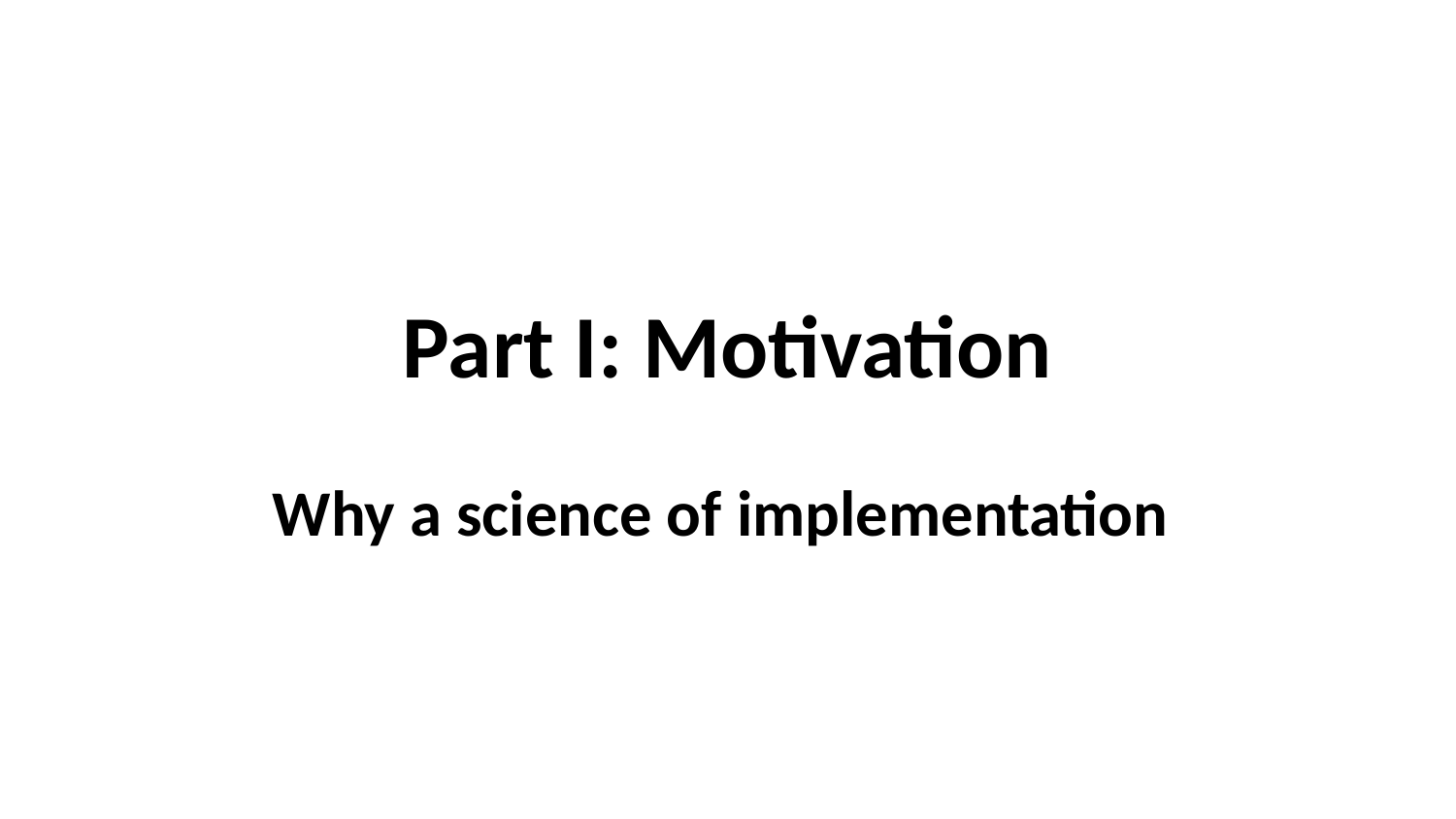

# Part I: Motivation
Why a science of implementation